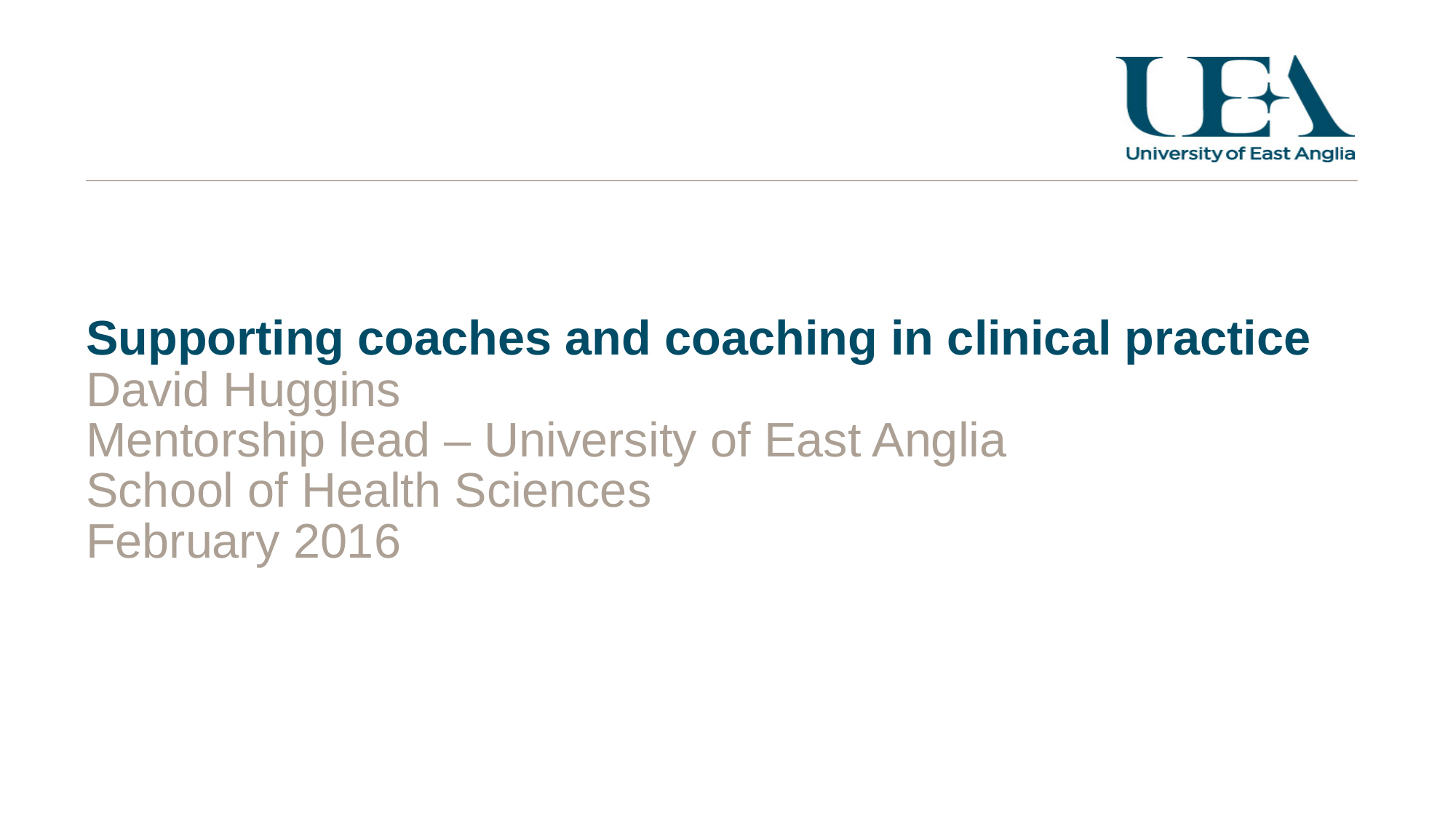

# Supporting coaches and coaching in clinical practice
David Huggins
Mentorship lead – University of East Anglia
School of Health Sciences
February 2016